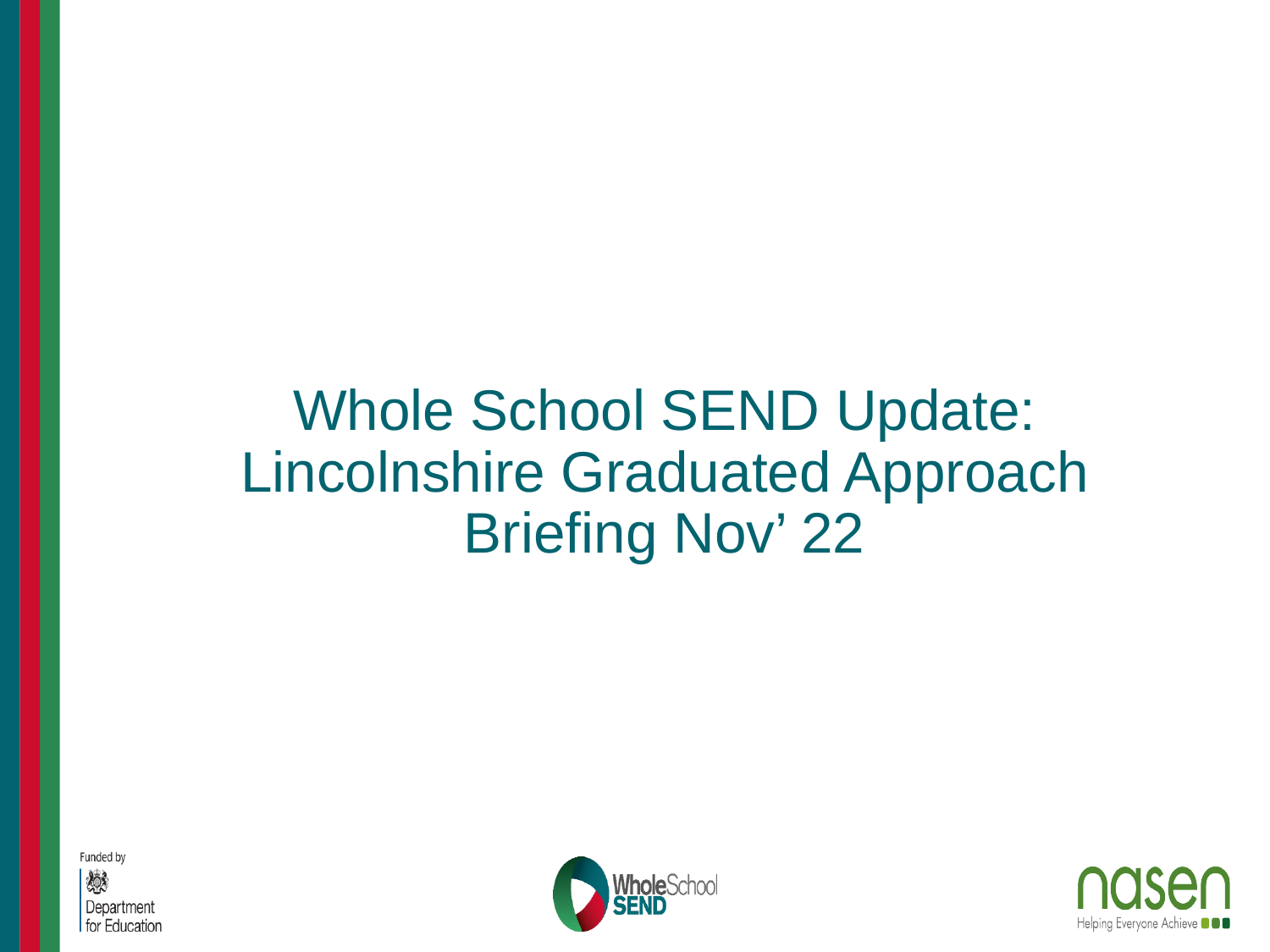

# Whole School SEND Update: Lincolnshire Graduated Approach Briefing Nov’ 22